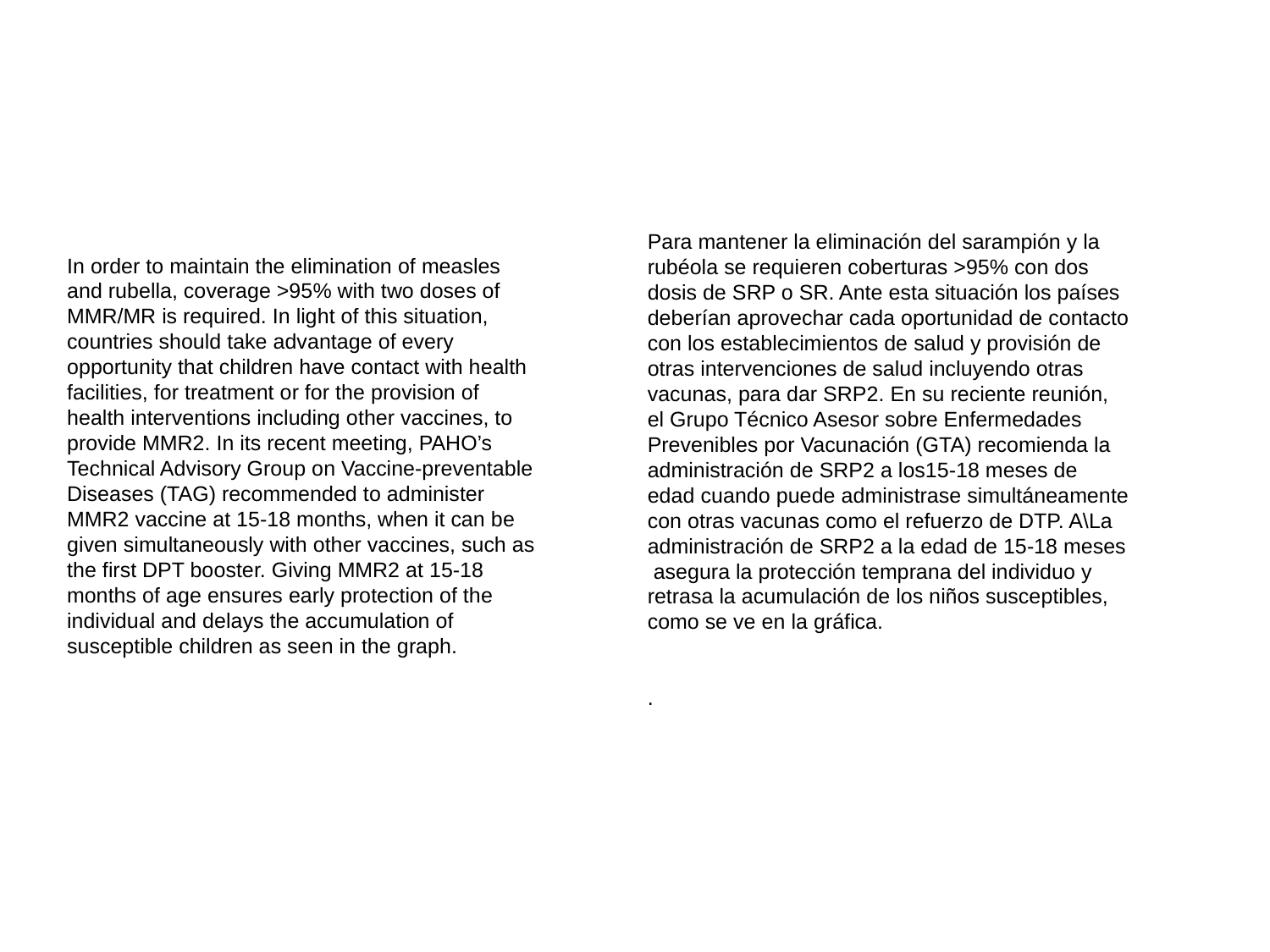

Para mantener la eliminación del sarampión y la rubéola se requieren coberturas >95% con dos dosis de SRP o SR. Ante esta situación los países deberían aprovechar cada oportunidad de contacto con los establecimientos de salud y provisión de otras intervenciones de salud incluyendo otras vacunas, para dar SRP2. En su reciente reunión, el Grupo Técnico Asesor sobre Enfermedades Prevenibles por Vacunación (GTA) recomienda la administración de SRP2 a los15-18 meses de edad cuando puede administrase simultáneamente con otras vacunas como el refuerzo de DTP. A\La administración de SRP2 a la edad de 15-18 meses  asegura la protección temprana del individuo y retrasa la acumulación de los niños susceptibles, como se ve en la gráfica.

.
In order to maintain the elimination of measles and rubella, coverage >95% with two doses of MMR/MR is required. In light of this situation, countries should take advantage of every opportunity that children have contact with health facilities, for treatment or for the provision of health interventions including other vaccines, to provide MMR2. In its recent meeting, PAHO’s Technical Advisory Group on Vaccine-preventable Diseases (TAG) recommended to administer MMR2 vaccine at 15-18 months, when it can be given simultaneously with other vaccines, such as the first DPT booster. Giving MMR2 at 15-18 months of age ensures early protection of the individual and delays the accumulation of susceptible children as seen in the graph.